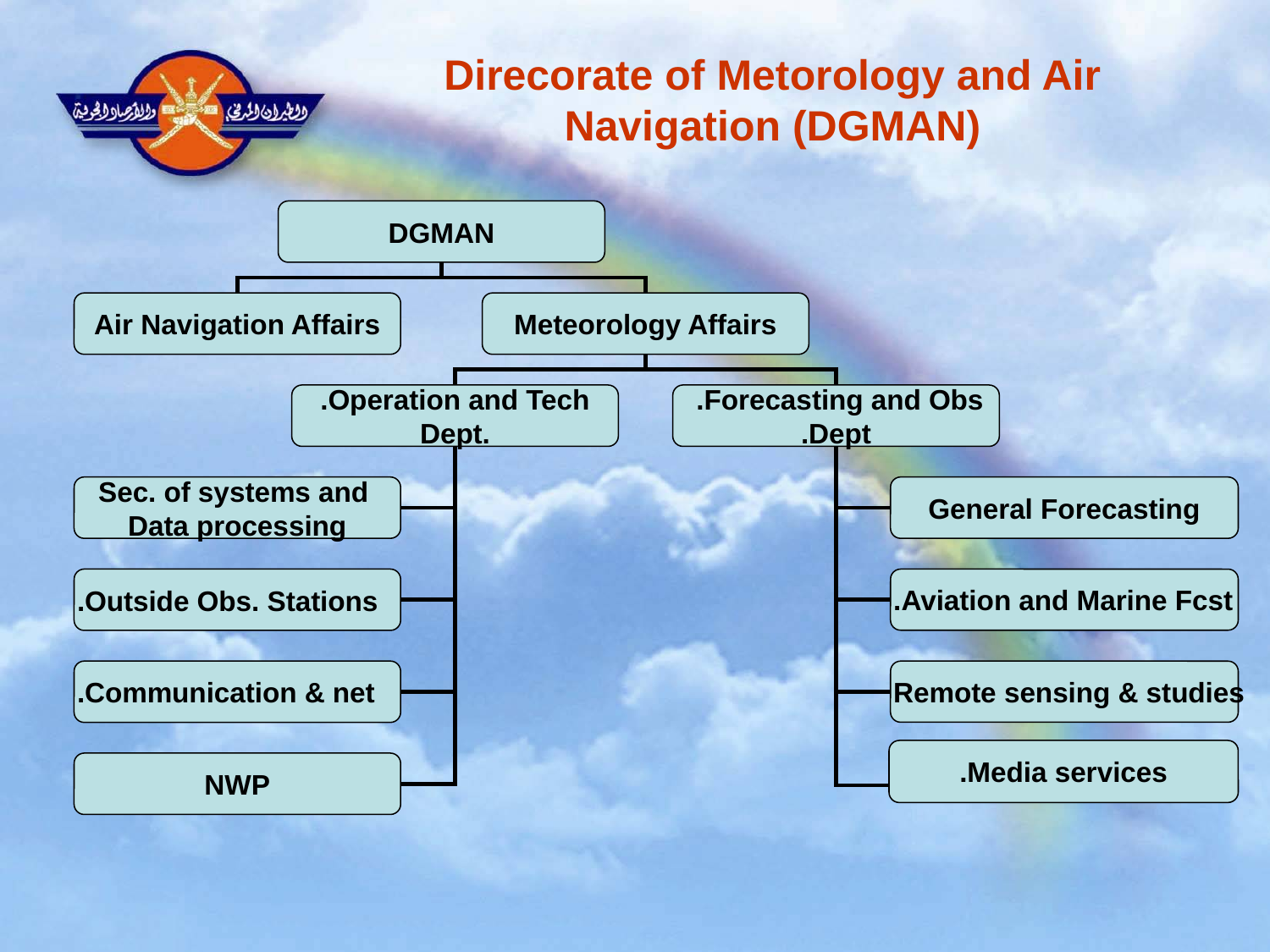

# Direcorate of Metorology and Air Navigation (DGMAN)
DGMAN
Air Navigation Affairs
Meteorology Affairs
Operation and Tech.
Dept.
Forecasting and Obs.
Dept.
Sec. of systems and
Data processing
General Forecasting
Outside Obs. Stations.
Aviation and Marine Fcst.
Communication & net.
Remote sensing & studies
NWP
Media services.